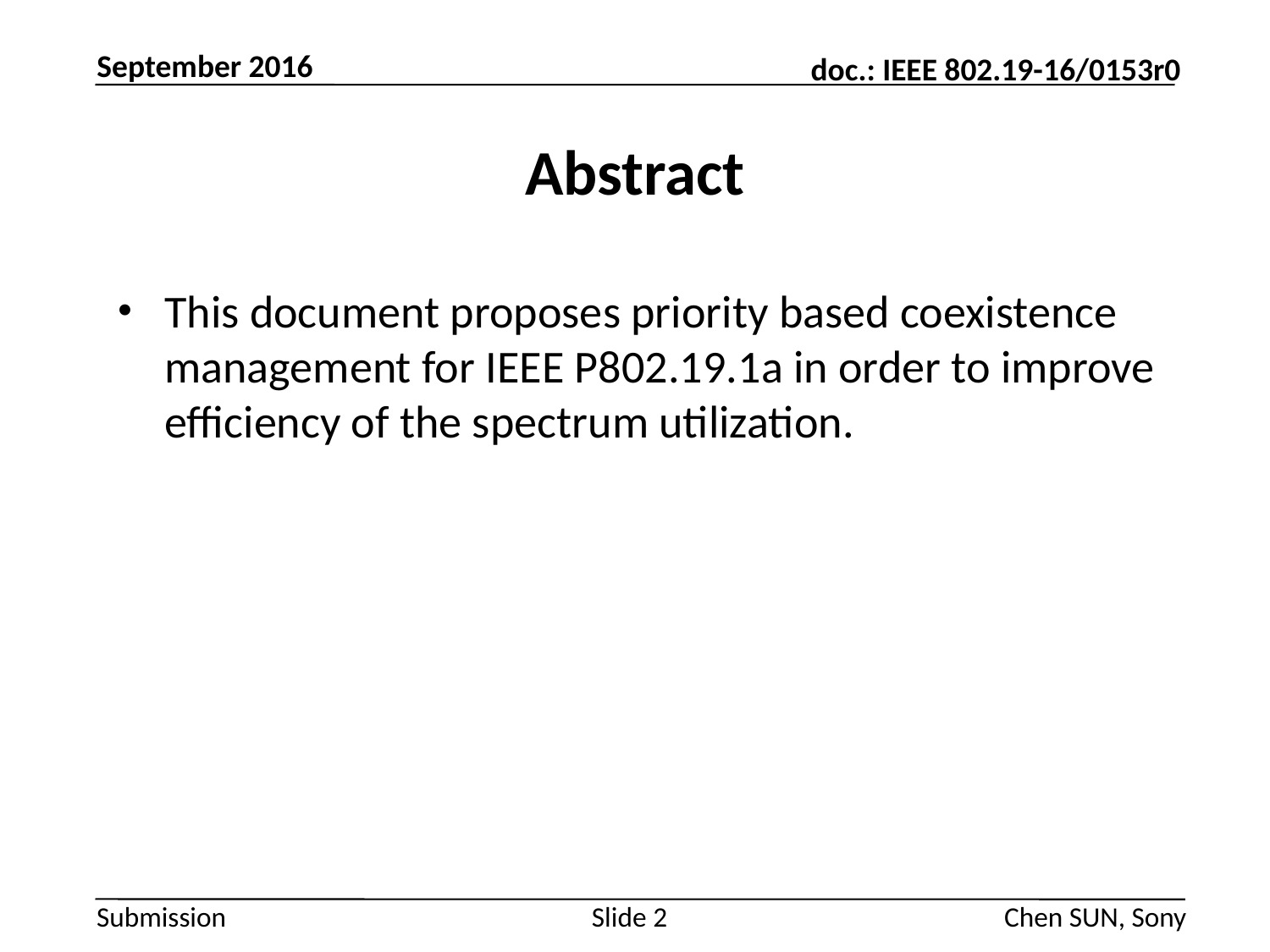

September 2016
# Abstract
This document proposes priority based coexistence management for IEEE P802.19.1a in order to improve efficiency of the spectrum utilization.

Slide 2
Chen SUN, Sony